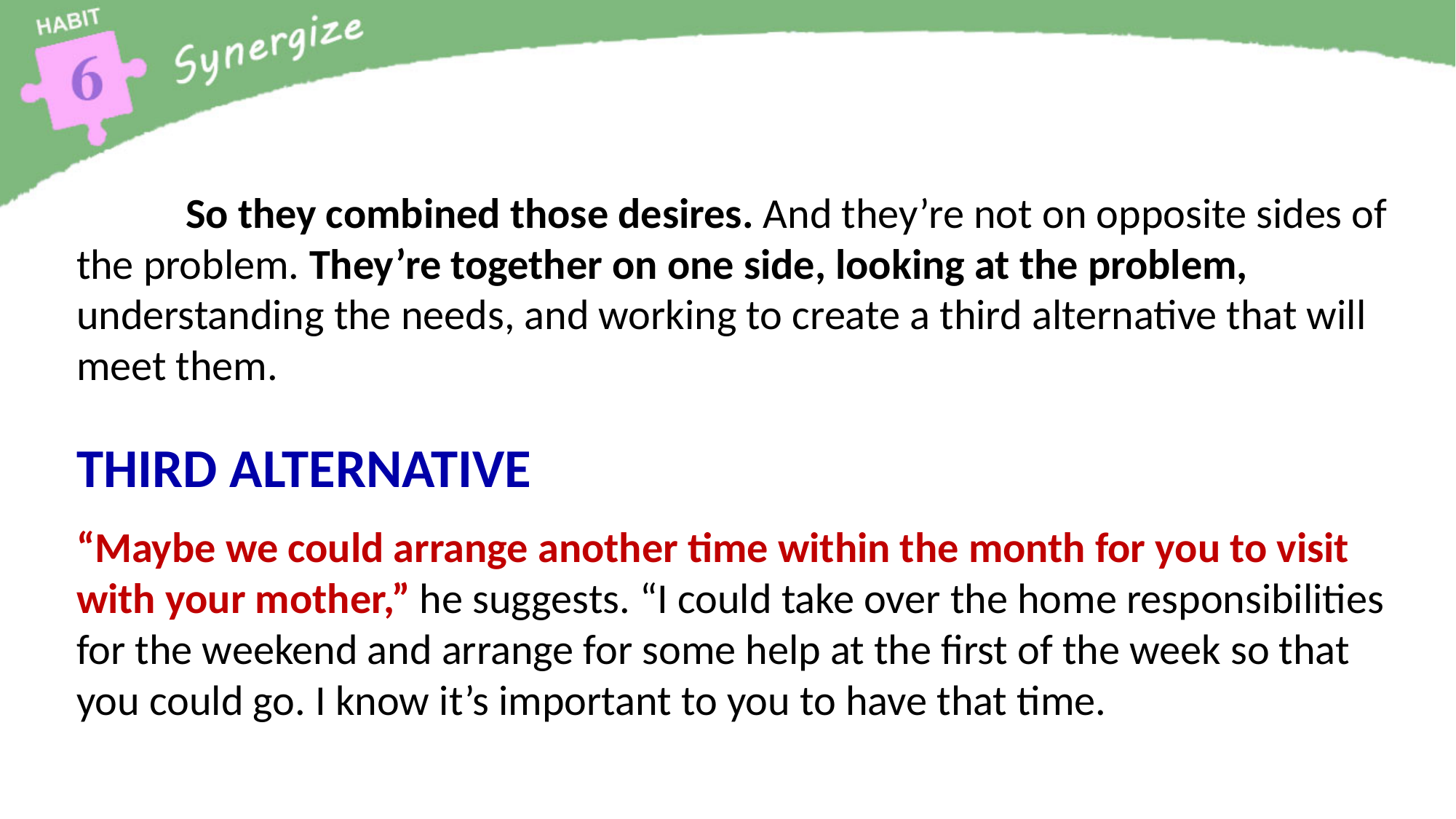

So they combined those desires. And they’re not on opposite sides of the problem. They’re together on one side, looking at the problem, understanding the needs, and working to create a third alternative that will meet them.

THIRD ALTERNATIVE

“Maybe we could arrange another time within the month for you to visit with your mother,” he suggests. “I could take over the home responsibilities for the weekend and arrange for some help at the first of the week so that you could go. I know it’s important to you to have that time.